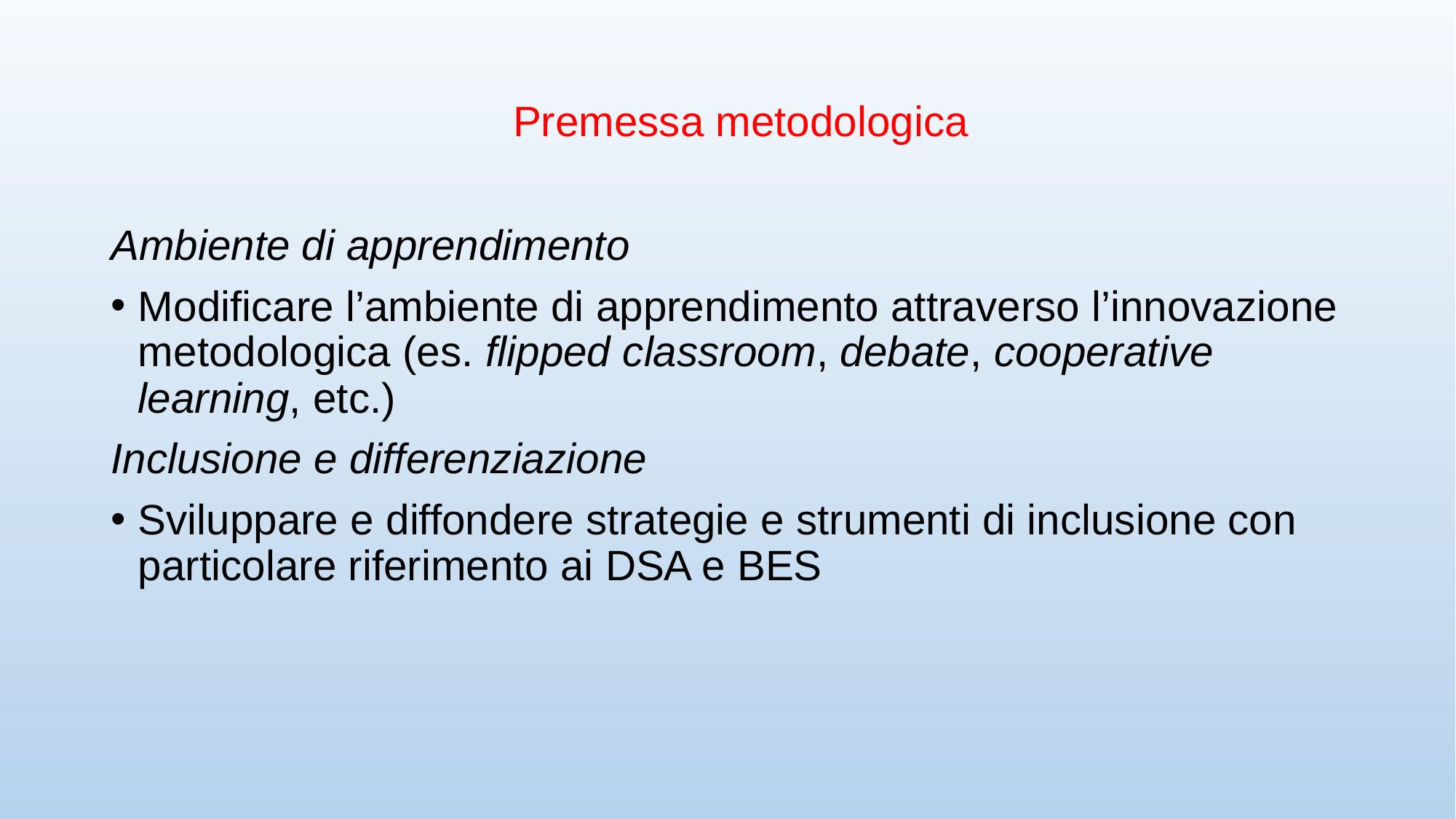

# Premessa metodologica
Ambiente di apprendimento
Modificare l’ambiente di apprendimento attraverso l’innovazione metodologica (es. flipped classroom, debate, cooperative learning, etc.)
Inclusione e differenziazione
Sviluppare e diffondere strategie e strumenti di inclusione con particolare riferimento ai DSA e BES